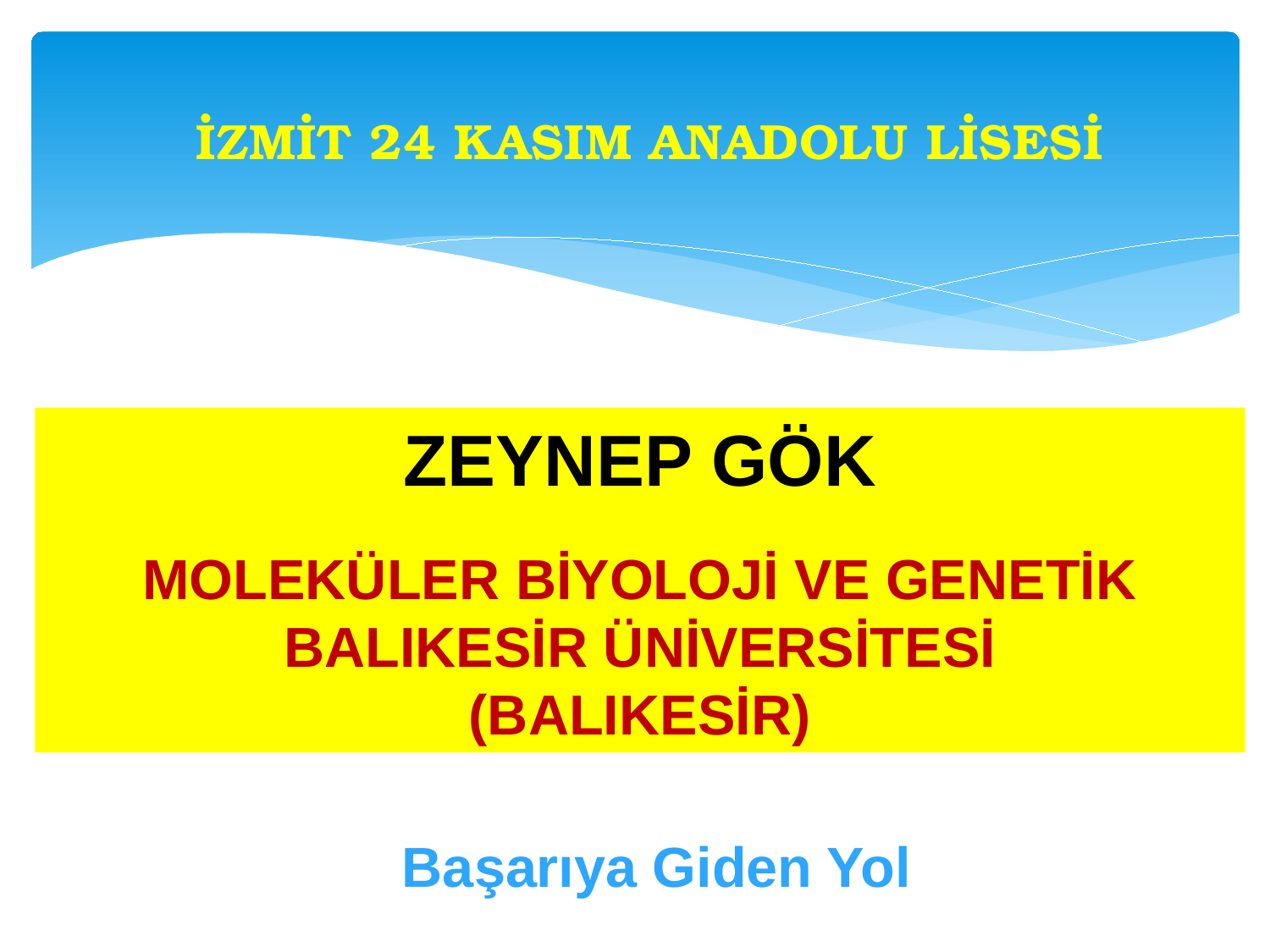

İZMİT 24 KASIM ANADOLU LİSESİ
ZEYNEP GÖK

MOLEKÜLER BİYOLOJİ VE GENETİK
BALIKESİR ÜNİVERSİTESİ
(BALIKESİR)
Başarıya Giden Yol